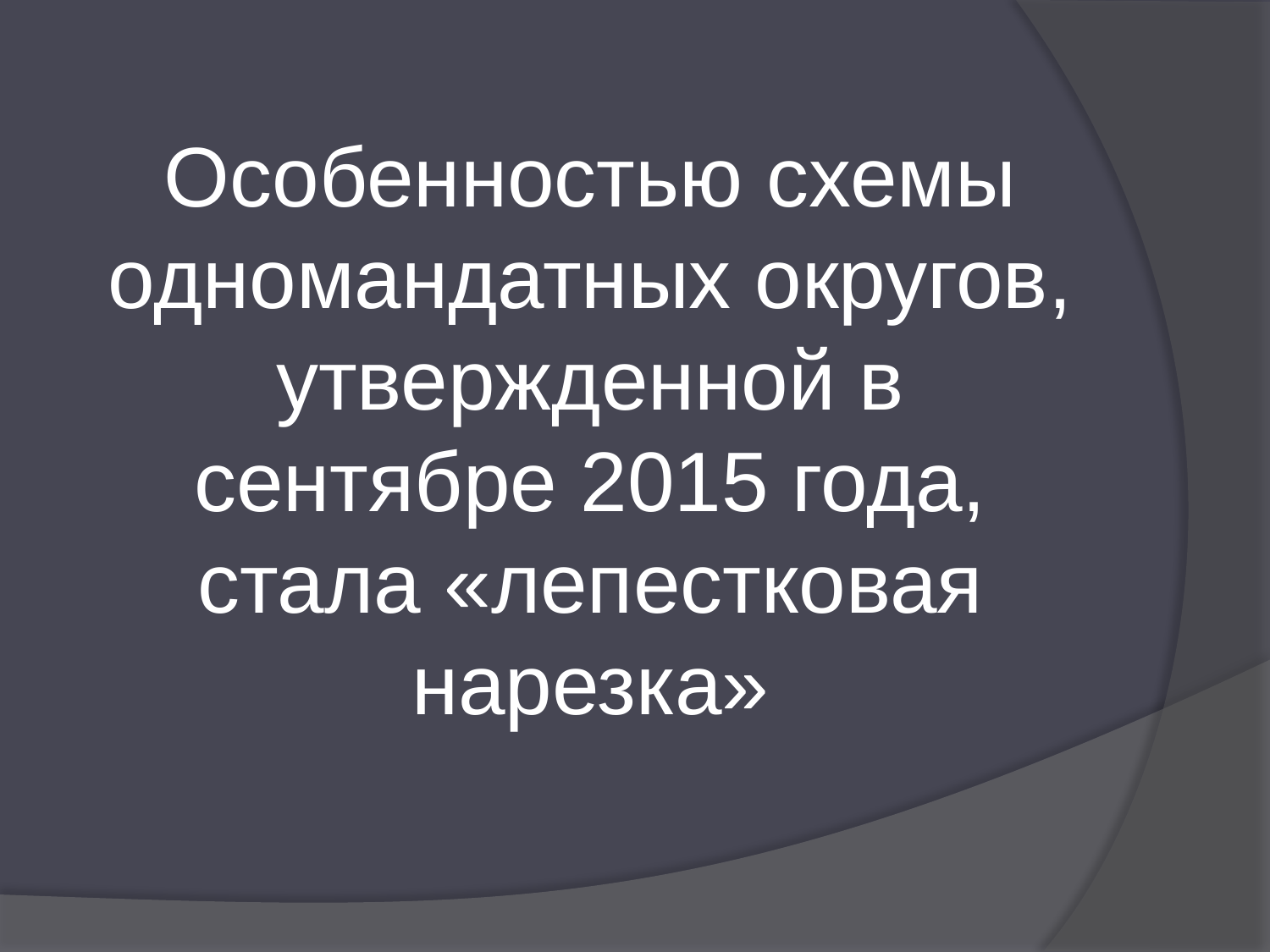

Особенностью схемы одномандатных округов, утвержденной в сентябре 2015 года, стала «лепестковая нарезка»